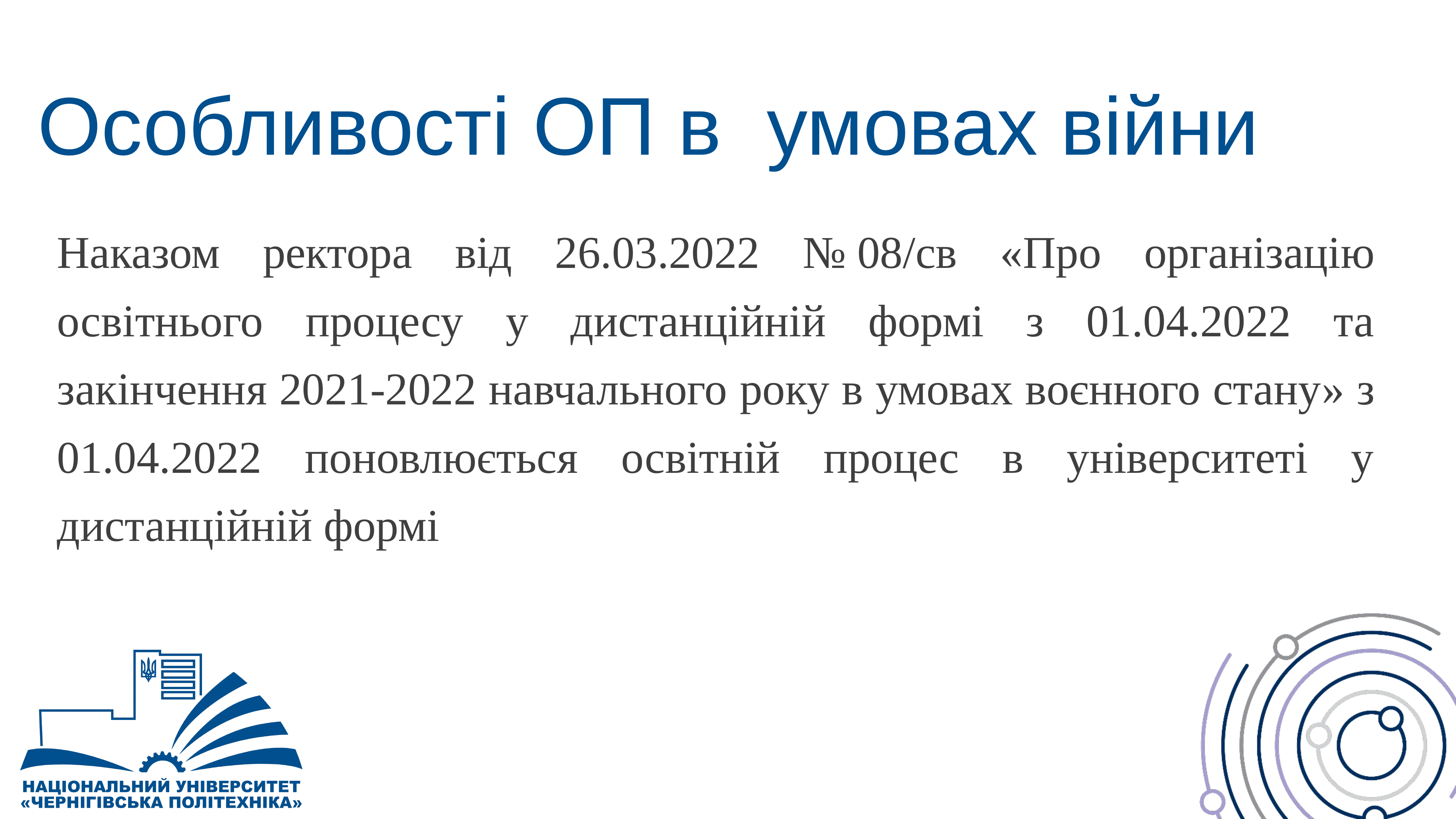

# Особливості ОП в  умовах війни
Наказом ректора від 26.03.2022 № 08/св «Про організацію освітнього процесу у дистанційній формі з 01.04.2022 та закінчення 2021-2022 навчального року в умовах воєнного стану» з 01.04.2022 поновлюється освітній процес в університеті у дистанційній формі